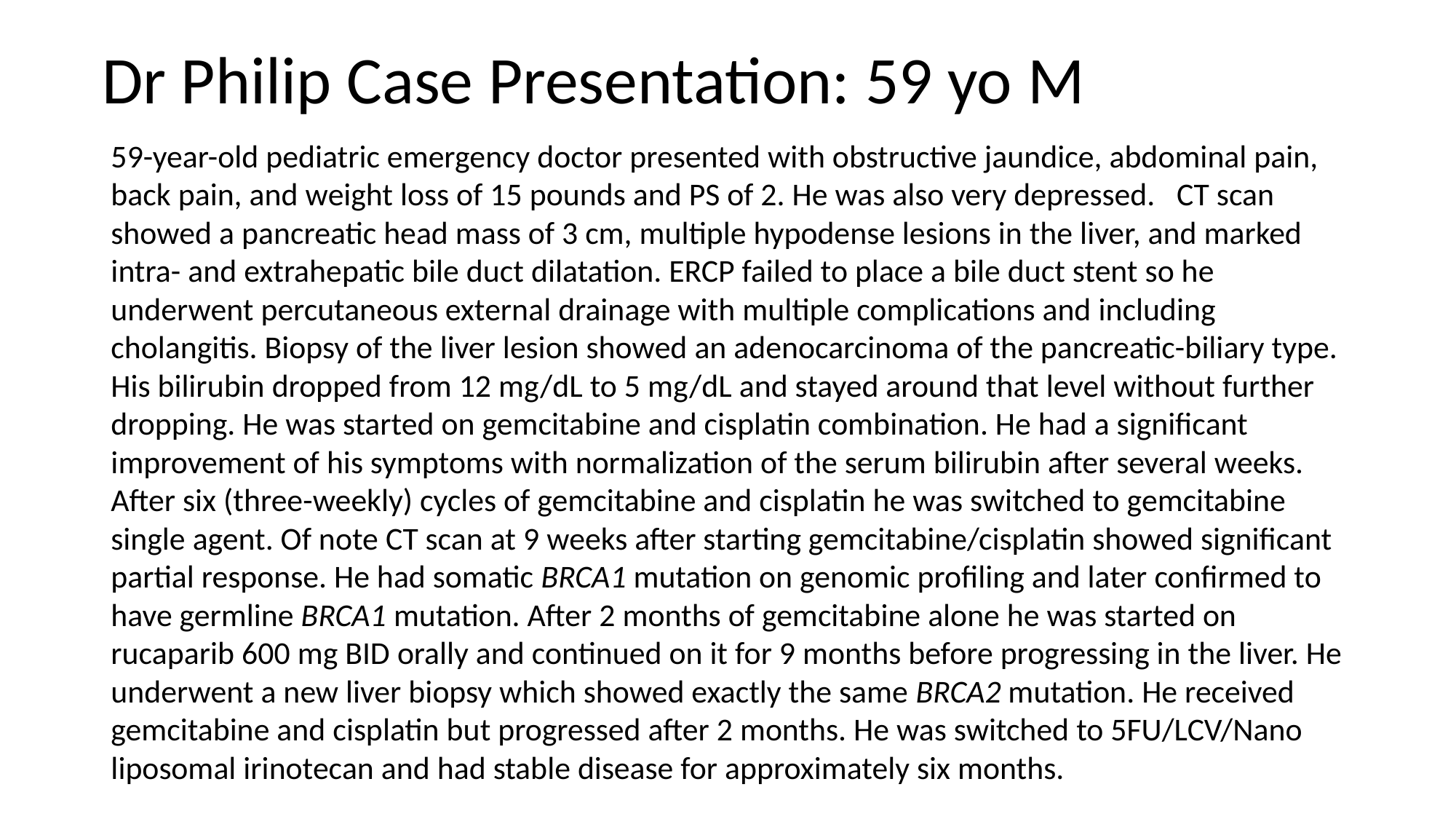

# Dr Philip Case Presentation: 59 yo M
59-year-old pediatric emergency doctor presented with obstructive jaundice, abdominal pain, back pain, and weight loss of 15 pounds and PS of 2. He was also very depressed.   CT scan showed a pancreatic head mass of 3 cm, multiple hypodense lesions in the liver, and marked intra- and extrahepatic bile duct dilatation. ERCP failed to place a bile duct stent so he underwent percutaneous external drainage with multiple complications and including cholangitis. Biopsy of the liver lesion showed an adenocarcinoma of the pancreatic-biliary type. His bilirubin dropped from 12 mg/dL to 5 mg/dL and stayed around that level without further dropping. He was started on gemcitabine and cisplatin combination. He had a significant improvement of his symptoms with normalization of the serum bilirubin after several weeks. After six (three-weekly) cycles of gemcitabine and cisplatin he was switched to gemcitabine single agent. Of note CT scan at 9 weeks after starting gemcitabine/cisplatin showed significant partial response. He had somatic BRCA1 mutation on genomic profiling and later confirmed to have germline BRCA1 mutation. After 2 months of gemcitabine alone he was started on rucaparib 600 mg BID orally and continued on it for 9 months before progressing in the liver. He underwent a new liver biopsy which showed exactly the same BRCA2 mutation. He received gemcitabine and cisplatin but progressed after 2 months. He was switched to 5FU/LCV/Nano liposomal irinotecan and had stable disease for approximately six months.